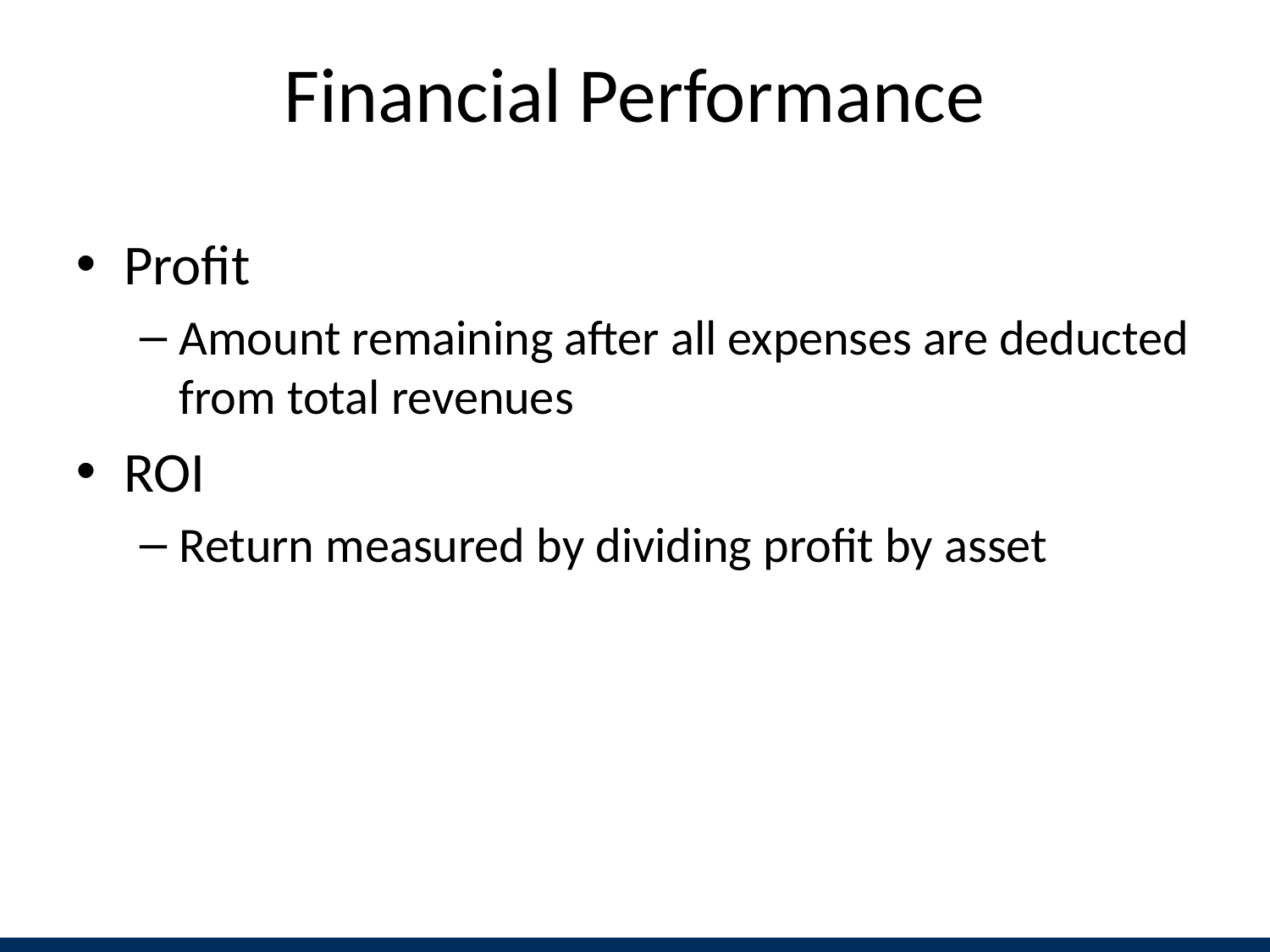

# Financial Performance
Profit
Amount remaining after all expenses are deducted from total revenues
ROI
Return measured by dividing profit by asset